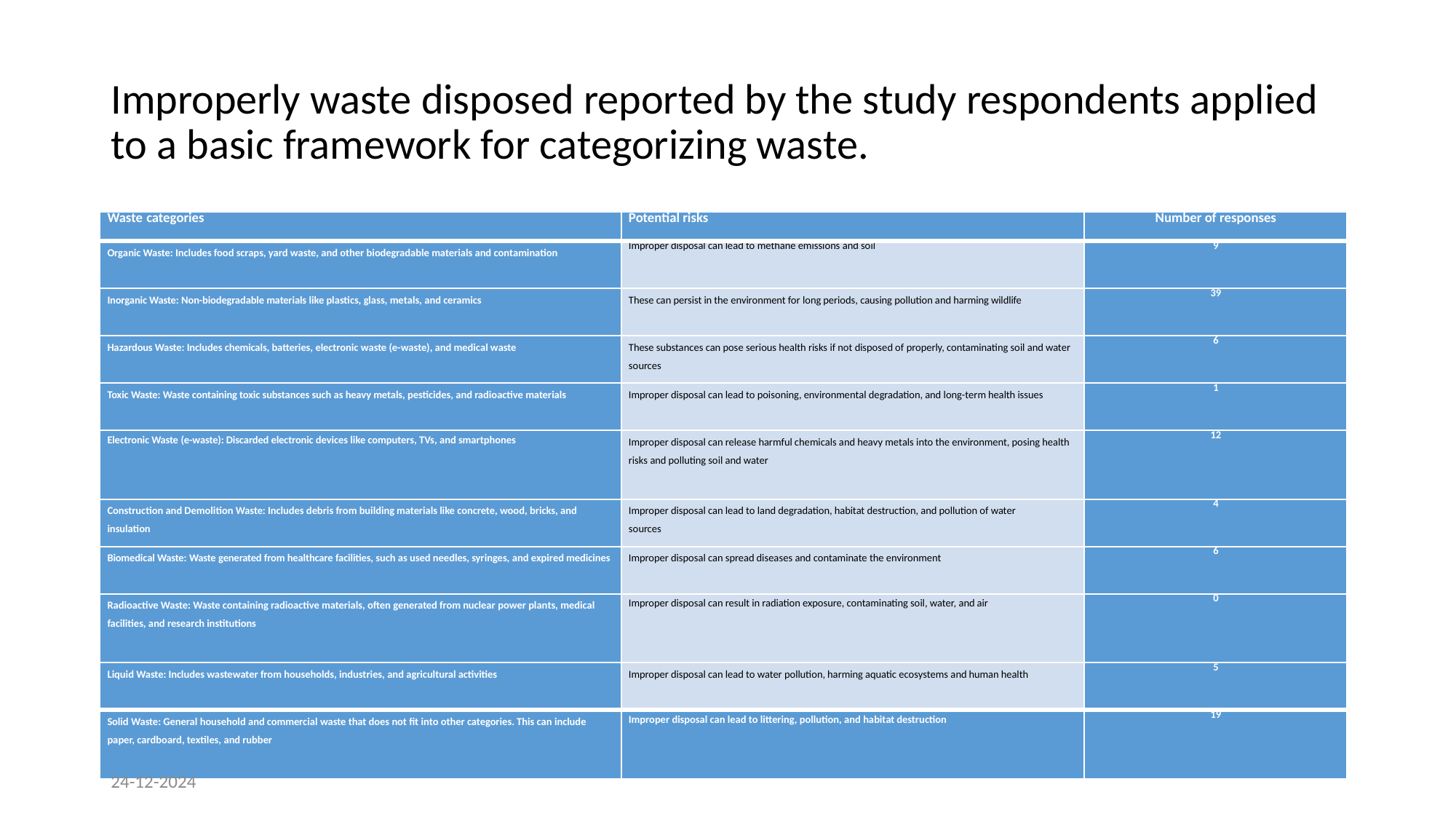

# Improperly waste disposed reported by the study respondents applied to a basic framework for categorizing waste.
| Waste categories | Potential risks | Number of responses |
| --- | --- | --- |
| Organic Waste: Includes food scraps, yard waste, and other biodegradable materials and contamination | Improper disposal can lead to methane emissions and soil | 9 |
| Inorganic Waste: Non-biodegradable materials like plastics, glass, metals, and ceramics | These can persist in the environment for long periods, causing pollution and harming wildlife | 39 |
| Hazardous Waste: Includes chemicals, batteries, electronic waste (e-waste), and medical waste | These substances can pose serious health risks if not disposed of properly, contaminating soil and water sources | 6 |
| Toxic Waste: Waste containing toxic substances such as heavy metals, pesticides, and radioactive materials | Improper disposal can lead to poisoning, environmental degradation, and long-term health issues | 1 |
| Electronic Waste (e-waste): Discarded electronic devices like computers, TVs, and smartphones | Improper disposal can release harmful chemicals and heavy metals into the environment, posing health risks and polluting soil and water | 12 |
| Construction and Demolition Waste: Includes debris from building materials like concrete, wood, bricks, and insulation | Improper disposal can lead to land degradation, habitat destruction, and pollution of water sources | 4 |
| Biomedical Waste: Waste generated from healthcare facilities, such as used needles, syringes, and expired medicines | Improper disposal can spread diseases and contaminate the environment | 6 |
| Radioactive Waste: Waste containing radioactive materials, often generated from nuclear power plants, medical facilities, and research institutions | Improper disposal can result in radiation exposure, contaminating soil, water, and air | 0 |
| Liquid Waste: Includes wastewater from households, industries, and agricultural activities | Improper disposal can lead to water pollution, harming aquatic ecosystems and human health | 5 |
| Solid Waste: General household and commercial waste that does not fit into other categories. This can include paper, cardboard, textiles, and rubber | Improper disposal can lead to littering, pollution, and habitat destruction | 19 |
24-12-2024